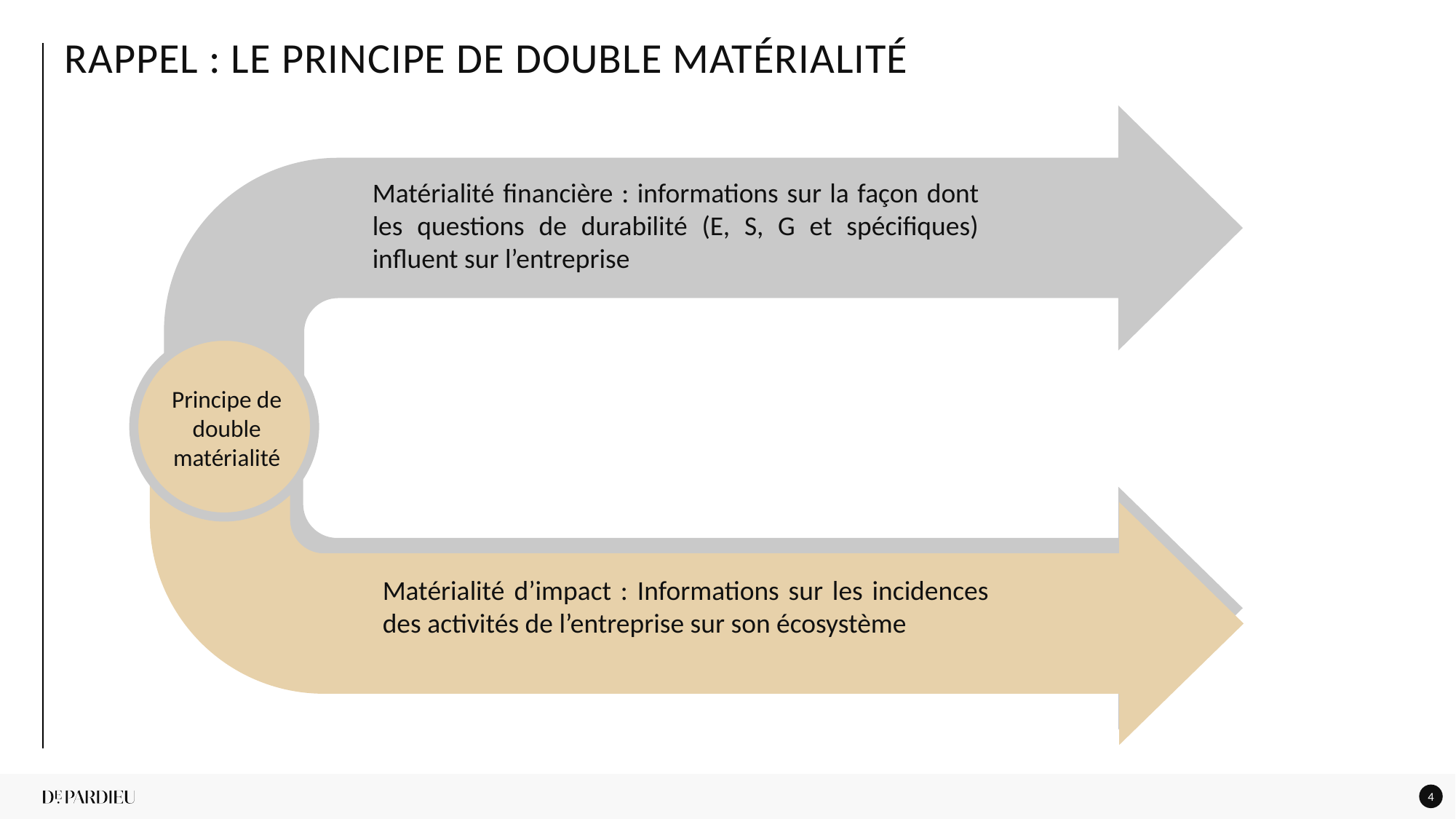

RAPPEL : LE PRINCIPE DE DOUBLE MATÉRIALITÉ

Matérialité financière : informations sur la façon dont les questions de durabilité (E, S, G et spécifiques) influent sur l’entreprise

Principe de double matérialité

Matérialité d’impact : Informations sur les incidences des activités de l’entreprise sur son écosystème
4